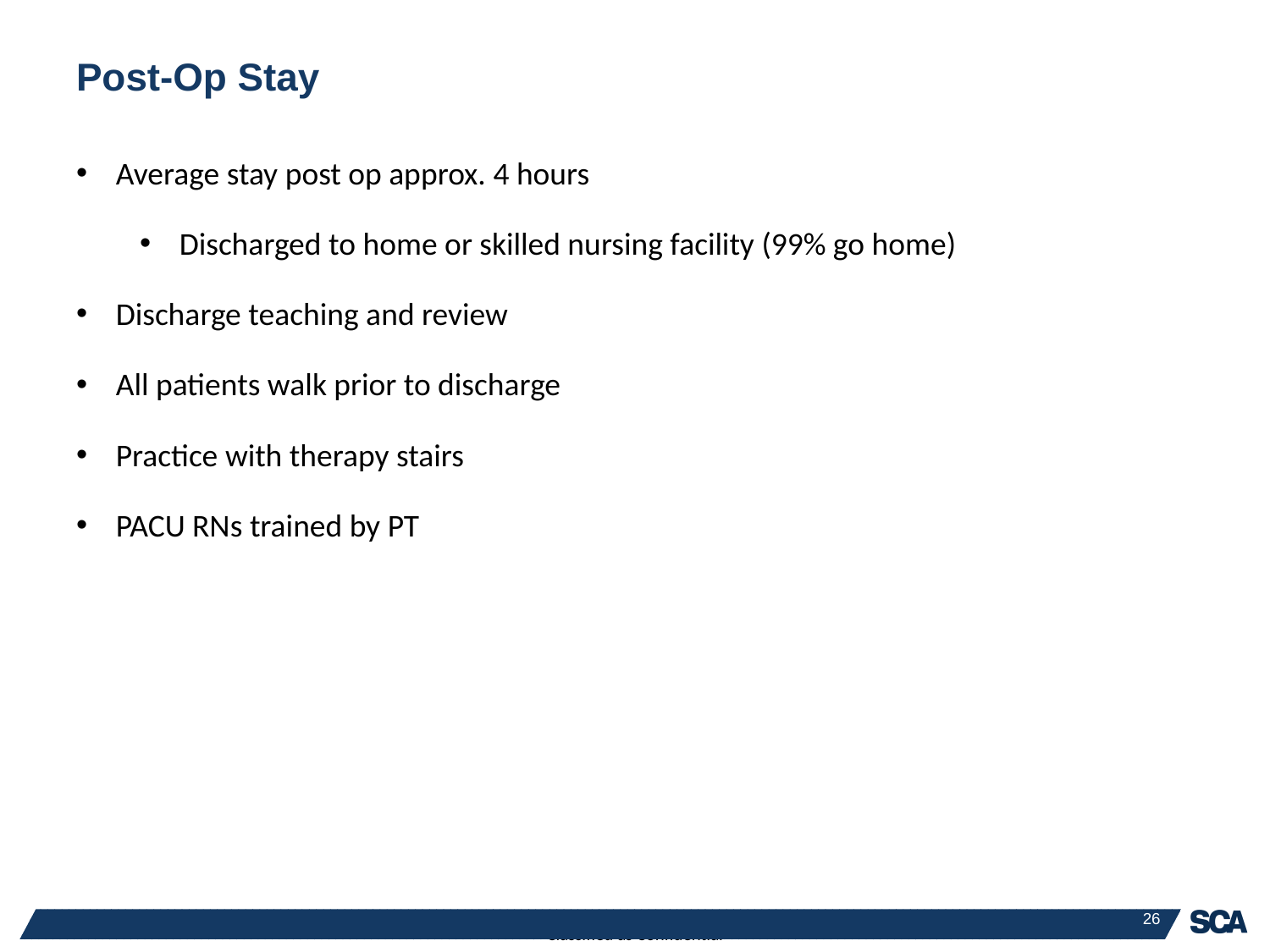

# Post-Op Stay
Average stay post op approx. 4 hours
Discharged to home or skilled nursing facility (99% go home)
Discharge teaching and review
All patients walk prior to discharge
Practice with therapy stairs
PACU RNs trained by PT